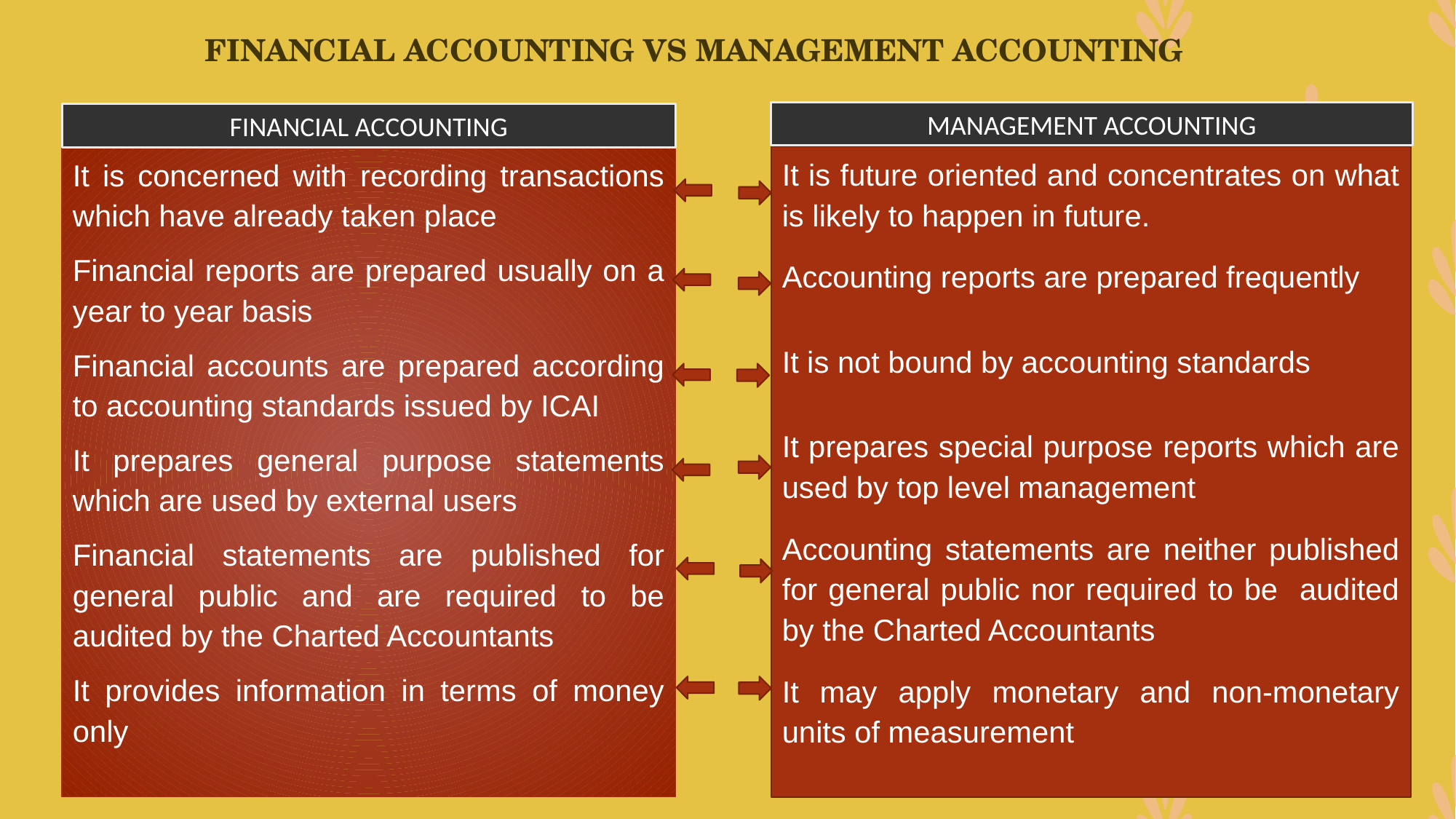

# FINANCIAL ACCOUNTING VS MANAGEMENT ACCOUNTING
MANAGEMENT ACCOUNTING
FINANCIAL ACCOUNTING
It is future oriented and concentrates on what is likely to happen in future.
Accounting reports are prepared frequently

It is not bound by accounting standards

It prepares special purpose reports which are used by top level management
Accounting statements are neither published for general public nor required to be  audited by the Charted Accountants
It may apply monetary and non-monetary units of measurement
It is concerned with recording transactions which have already taken place
Financial reports are prepared usually on a year to year basis
Financial accounts are prepared according to accounting standards issued by ICAI
It prepares general purpose statements which are used by external users
Financial statements are published for general public and are required to be audited by the Charted Accountants
It provides information in terms of money only